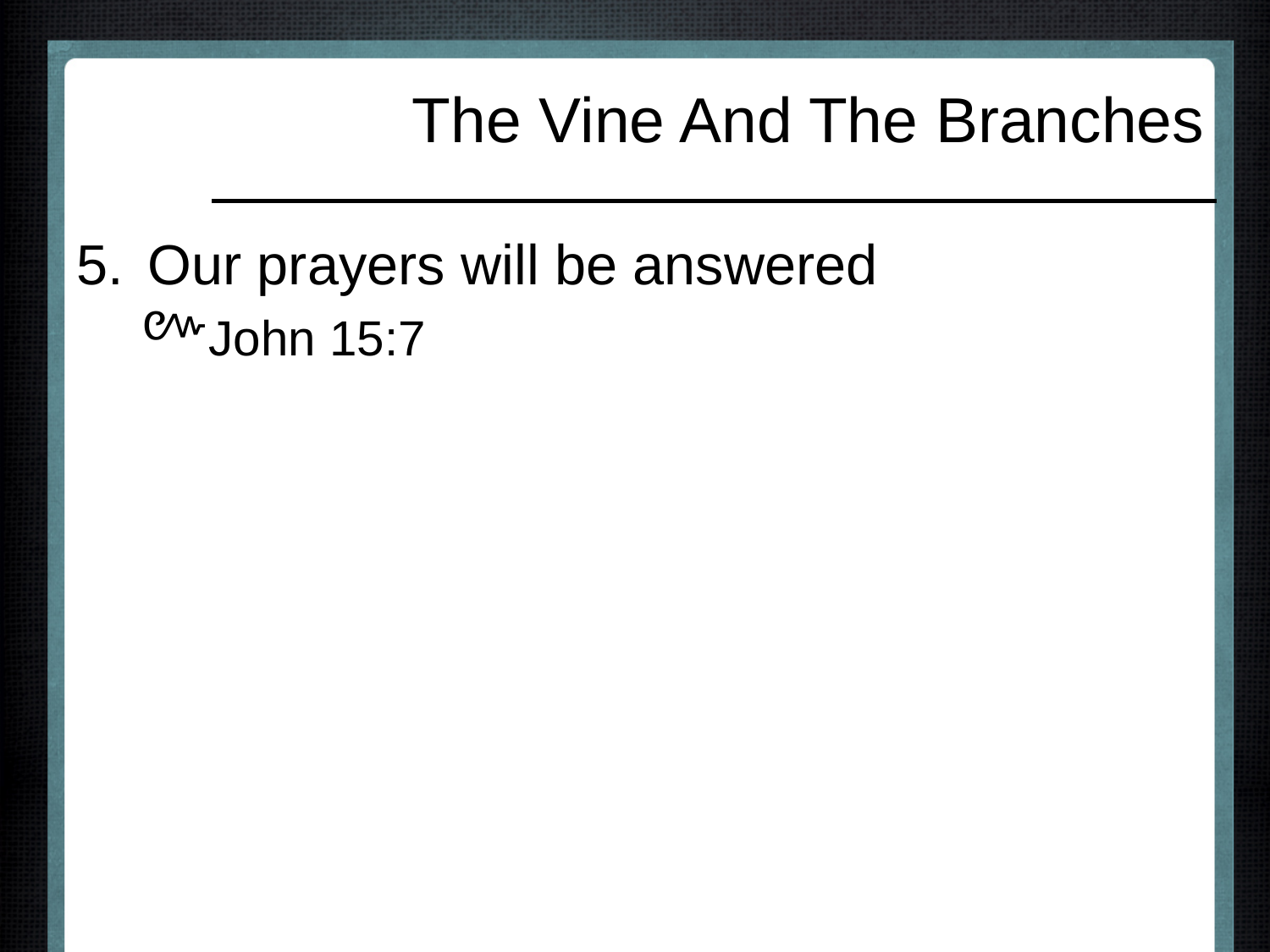

# The Vine And The Branches
Our prayers will be answered
John 15:7